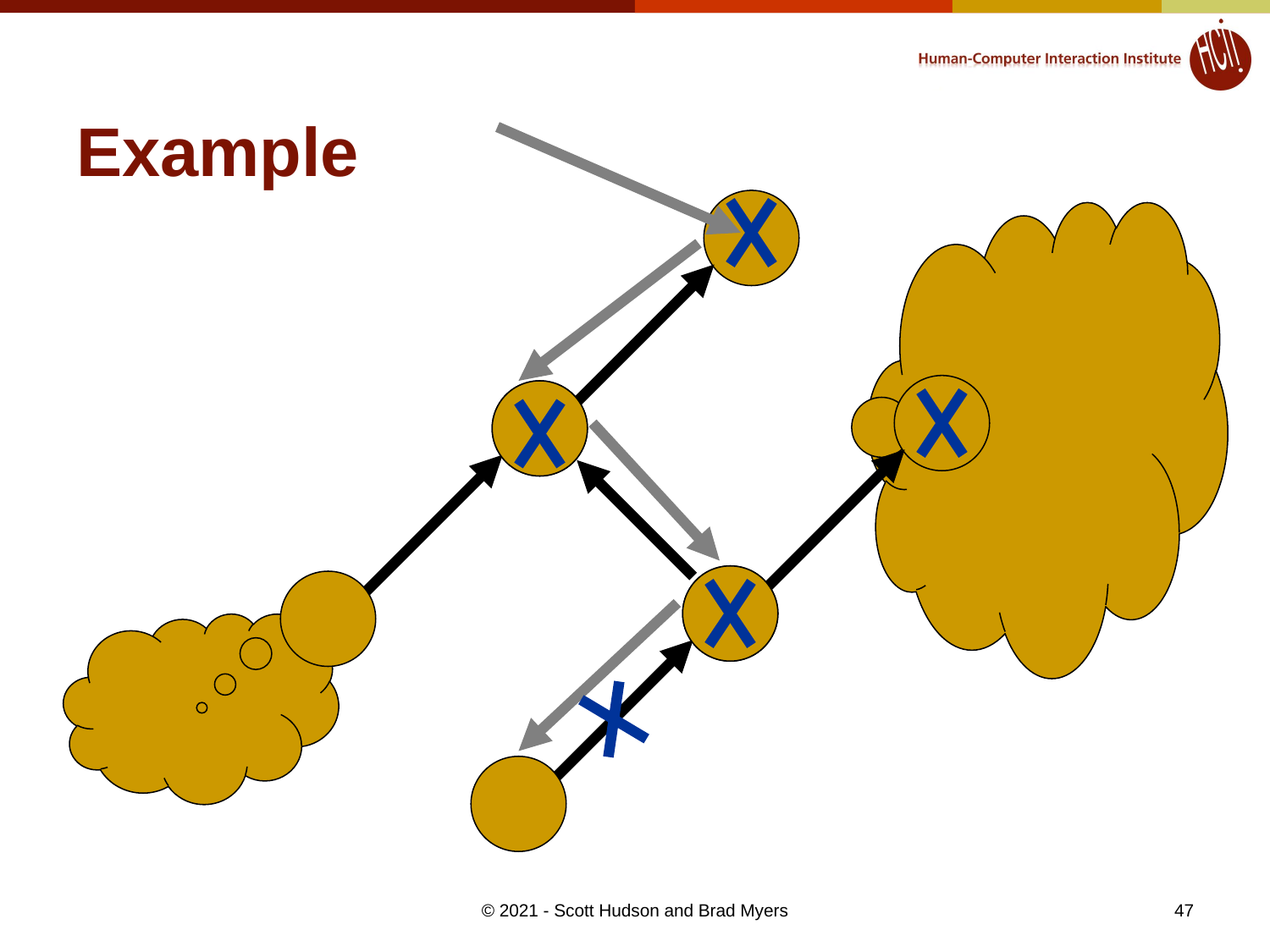

# Example

47
© 2021 - Scott Hudson and Brad Myers